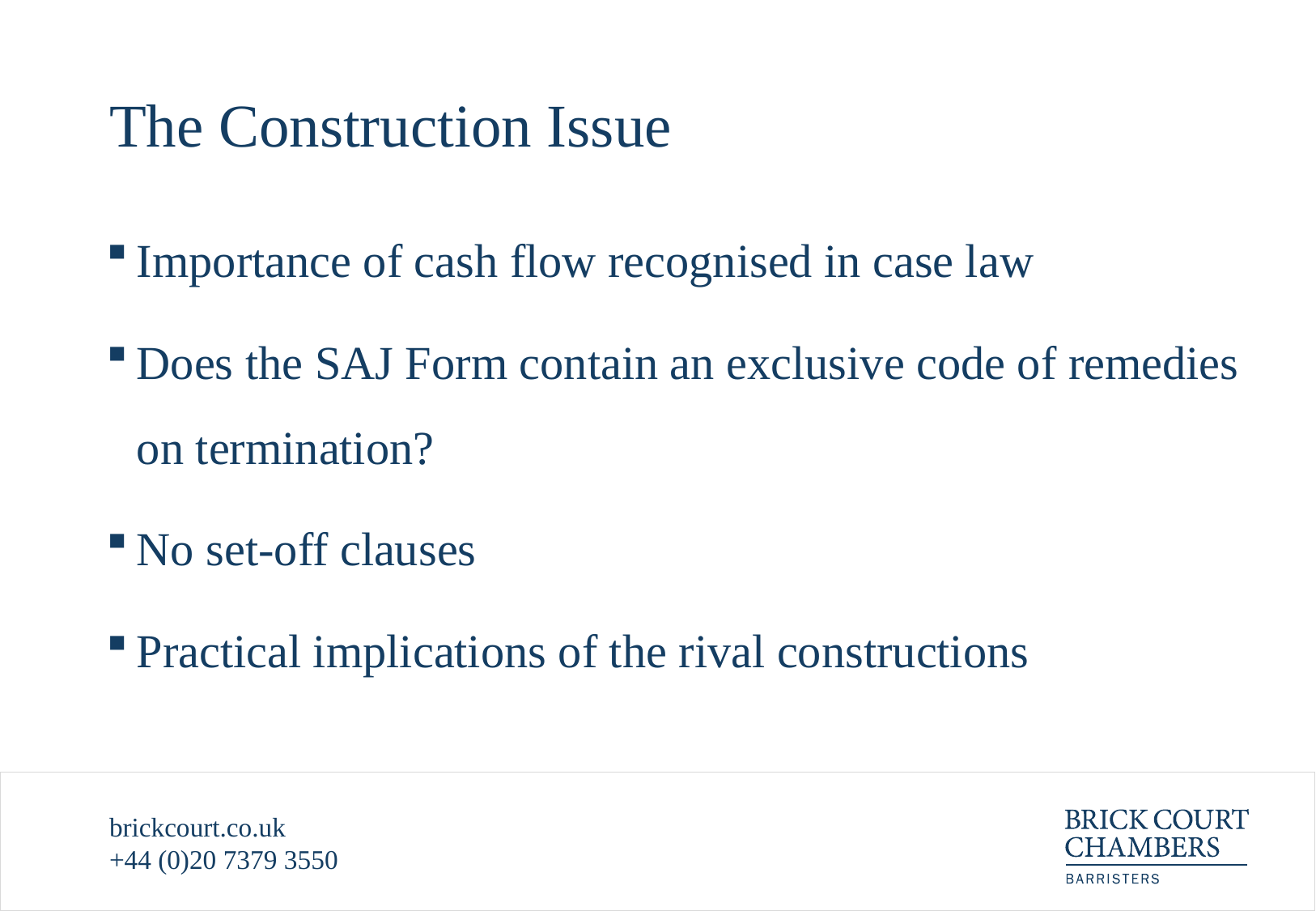

# The Construction Issue
Importance of cash flow recognised in case law
Does the SAJ Form contain an exclusive code of remedies on termination?
No set-off clauses
Practical implications of the rival constructions
brickcourt.co.uk
+44 (0)20 7379 3550